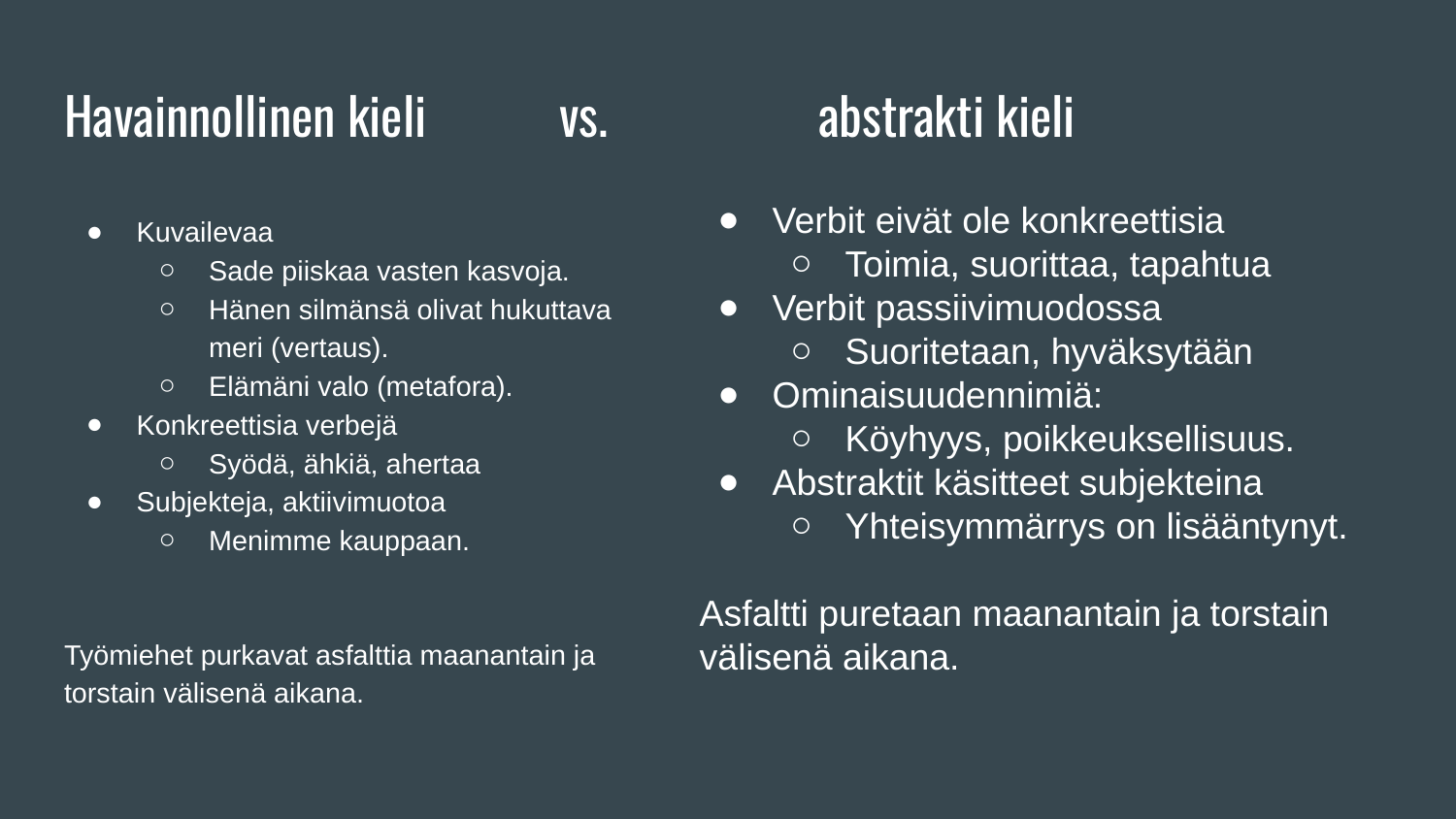

# Havainnollinen kieli 	vs.		 abstrakti kieli
Verbit eivät ole konkreettisia
Toimia, suorittaa, tapahtua
Verbit passiivimuodossa
Suoritetaan, hyväksytään
Ominaisuudennimiä:
Köyhyys, poikkeuksellisuus.
Abstraktit käsitteet subjekteina
Yhteisymmärrys on lisääntynyt.

Asfaltti puretaan maanantain ja torstain välisenä aikana.
Kuvailevaa
Sade piiskaa vasten kasvoja.
Hänen silmänsä olivat hukuttava meri (vertaus).
Elämäni valo (metafora).
Konkreettisia verbejä
Syödä, ähkiä, ahertaa
Subjekteja, aktiivimuotoa
Menimme kauppaan.

Työmiehet purkavat asfalttia maanantain ja torstain välisenä aikana.